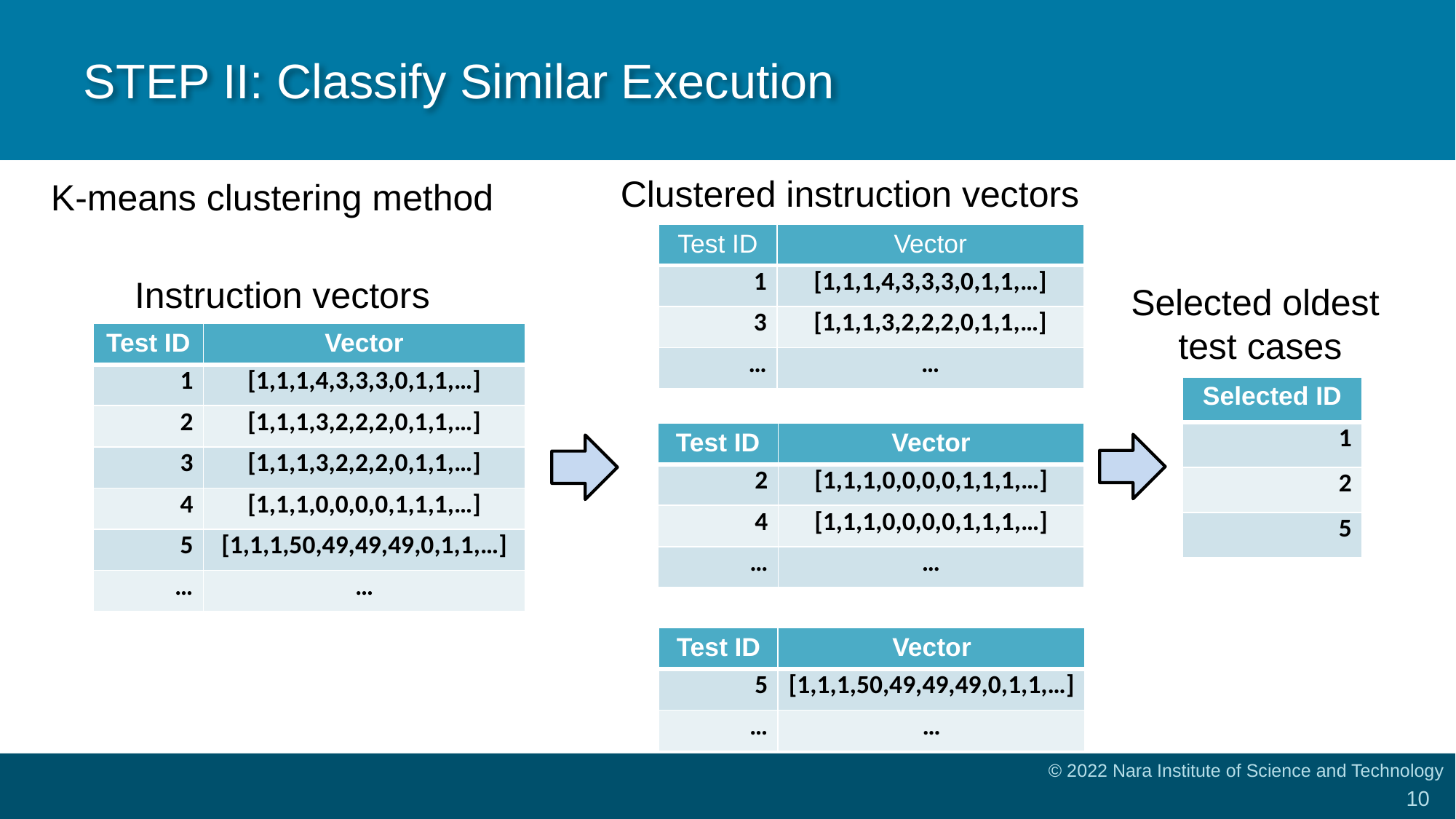

# STEP II: Classify Similar Execution
Clustered instruction vectors
K-means clustering method
| Test ID | Vector |
| --- | --- |
| 1 | [1,1,1,4,3,3,3,0,1,1,…] |
| 3 | [1,1,1,3,2,2,2,0,1,1,…] |
| … | … |
Instruction vectors
Selected oldest
test cases
| Test ID | Vector |
| --- | --- |
| 1 | [1,1,1,4,3,3,3,0,1,1,…] |
| 2 | [1,1,1,3,2,2,2,0,1,1,…] |
| 3 | [1,1,1,3,2,2,2,0,1,1,…] |
| 4 | [1,1,1,0,0,0,0,1,1,1,…] |
| 5 | [1,1,1,50,49,49,49,0,1,1,…] |
| … | … |
| Selected ID |
| --- |
| 1 |
| 2 |
| 5 |
| Test ID | Vector |
| --- | --- |
| 2 | [1,1,1,0,0,0,0,1,1,1,…] |
| 4 | [1,1,1,0,0,0,0,1,1,1,…] |
| … | … |

| Test ID | Vector |
| --- | --- |
| 5 | [1,1,1,50,49,49,49,0,1,1,…] |
| … | … |